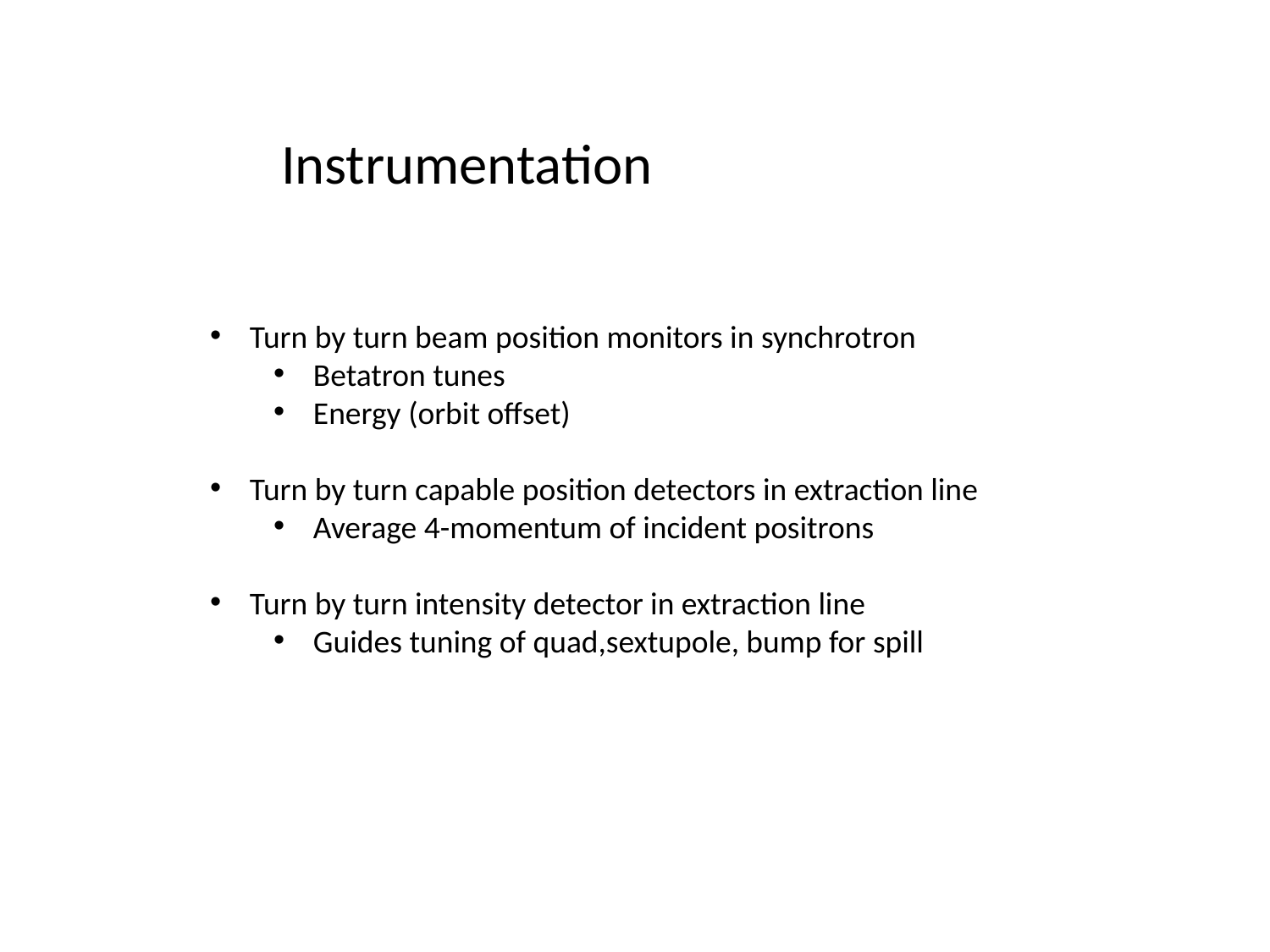

Instrumentation
Turn by turn beam position monitors in synchrotron
Betatron tunes
Energy (orbit offset)

Turn by turn capable position detectors in extraction line
Average 4-momentum of incident positrons

Turn by turn intensity detector in extraction line
Guides tuning of quad,sextupole, bump for spill